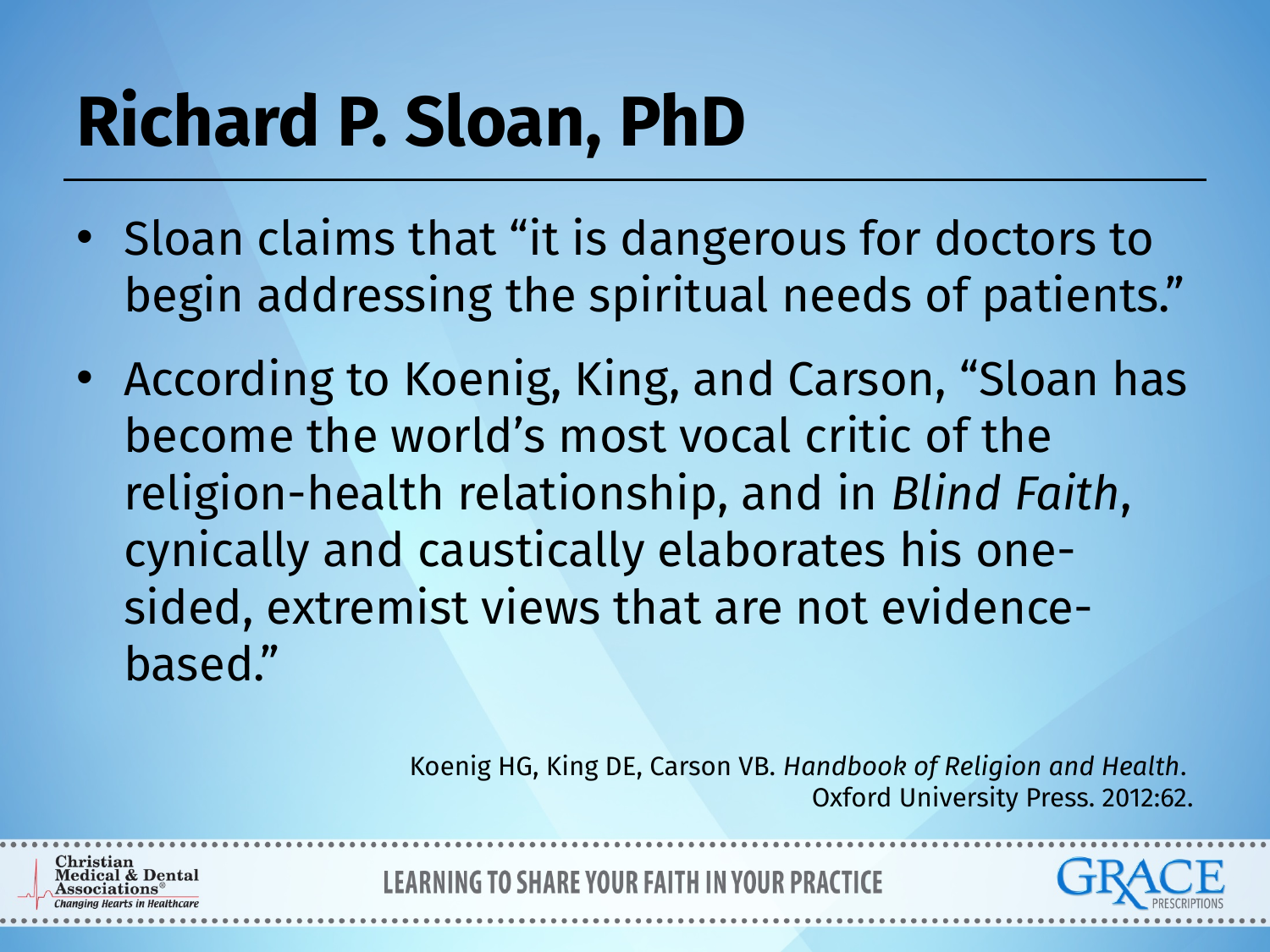

# Richard P. Sloan, PhD
Sloan claims that “it is dangerous for doctors to begin addressing the spiritual needs of patients.”
According to Koenig, King, and Carson, “Sloan has become the world’s most vocal critic of the religion-health relationship, and in Blind Faith, cynically and caustically elaborates his one-sided, extremist views that are not evidence-based.”
Koenig HG, King DE, Carson VB. Handbook of Religion and Health.
Oxford University Press. 2012:62.